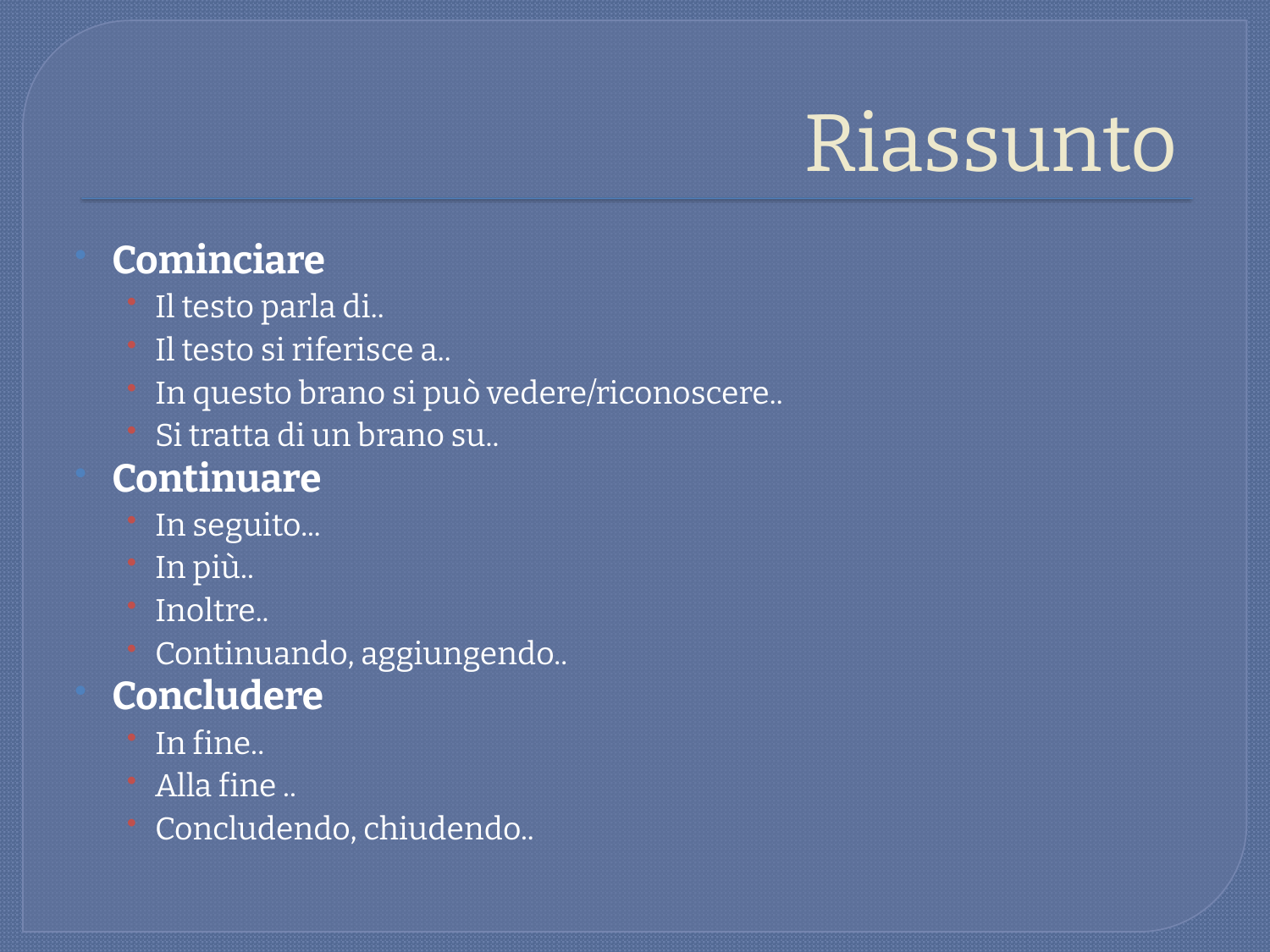

# Riassunto
Cominciare
Il testo parla di..
Il testo si riferisce a..
In questo brano si può vedere/riconoscere..
Si tratta di un brano su..
Continuare
In seguito...
In più..
Inoltre..
Continuando, aggiungendo..
Concludere
In fine..
Alla fine ..
Concludendo, chiudendo..